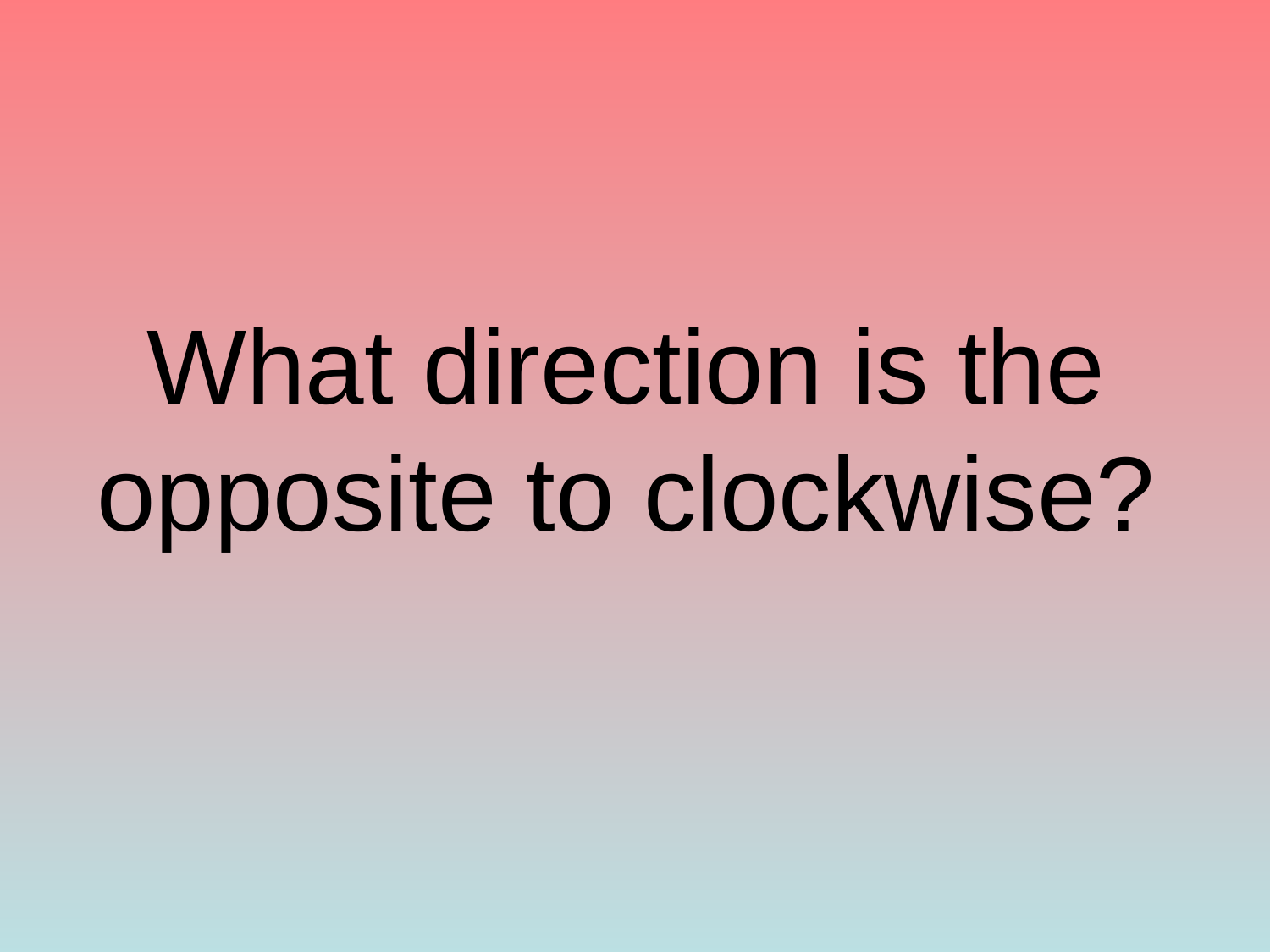

# What direction is the opposite to clockwise?